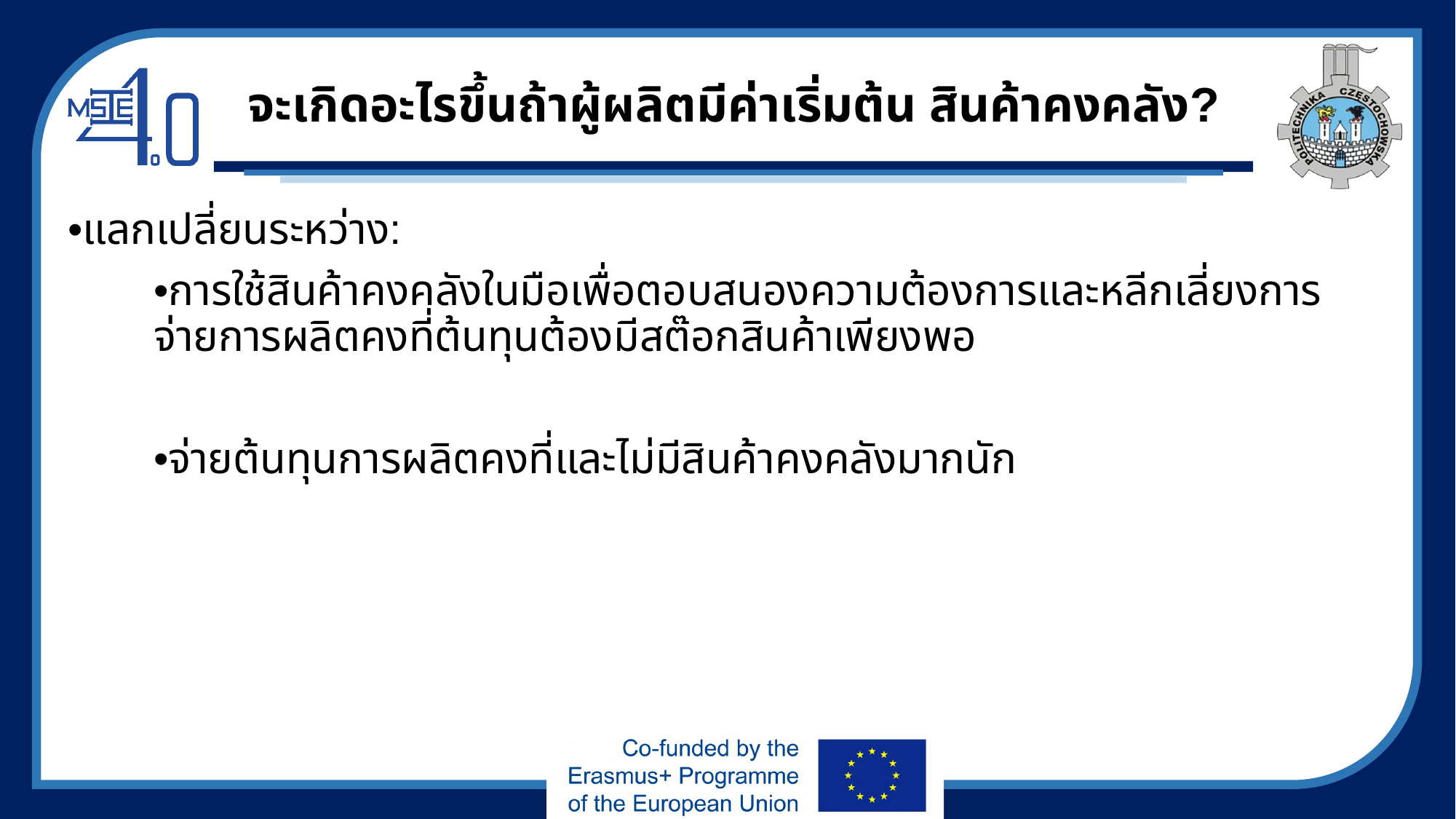

# จะเกิดอะไรขึ้นถ้าผู้ผลิตมีค่าเริ่มต้น สินค้าคงคลัง?
•แลกเปลี่ยนระหว่าง:
•การใช้สินค้าคงคลังในมือเพื่อตอบสนองความต้องการและหลีกเลี่ยงการจ่ายการผลิตคงที่ต้นทุนต้องมีสต๊อกสินค้าเพียงพอ

•จ่ายต้นทุนการผลิตคงที่และไม่มีสินค้าคงคลังมากนัก